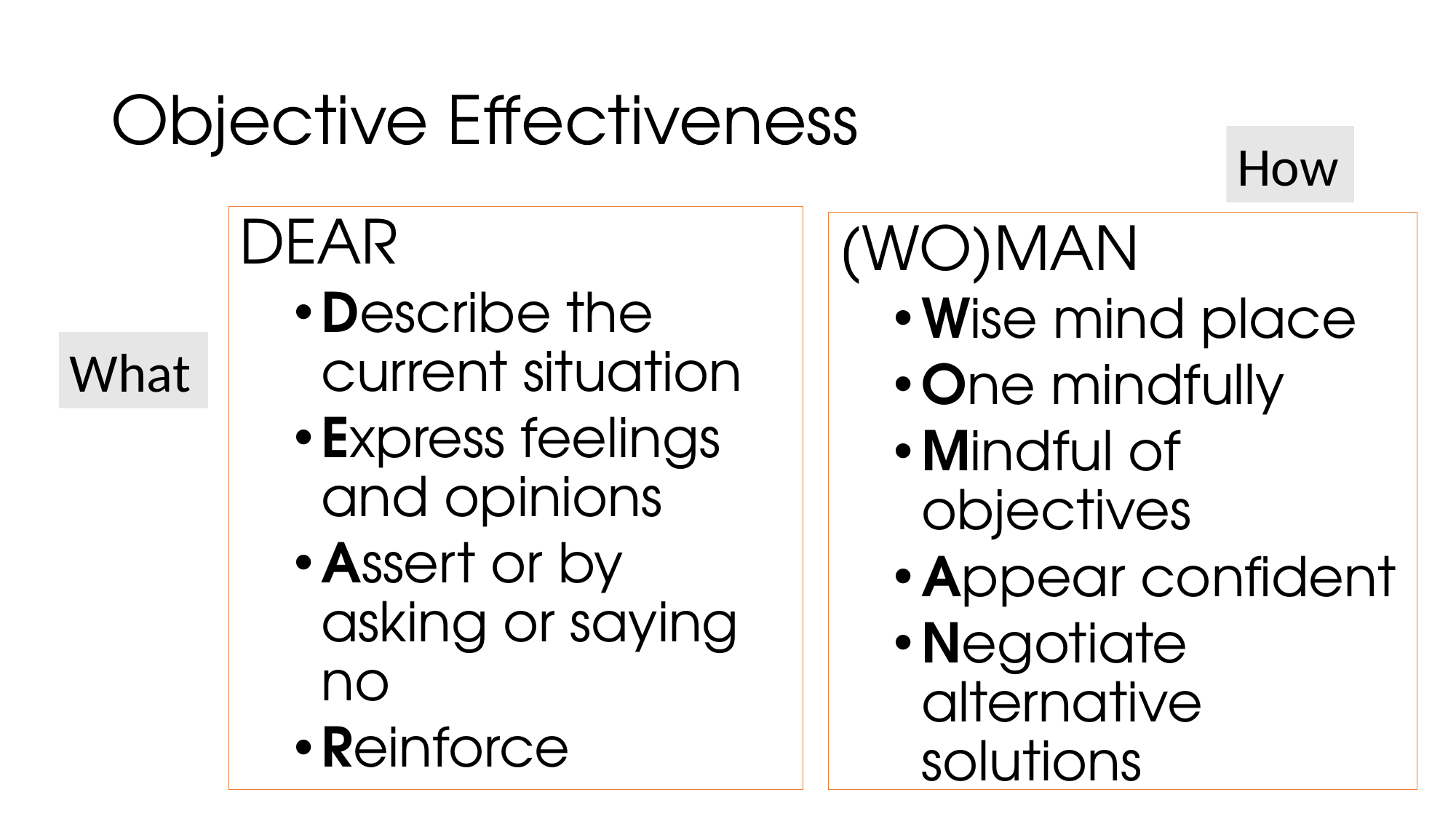

# Objective Effectiveness
How
DEAR
Describe the current situation
Express feelings and opinions
Assert or by asking or saying no
Reinforce
(WO)MAN
Wise mind place
One mindfully
Mindful of objectives
Appear confident
Negotiate alternative solutions

What